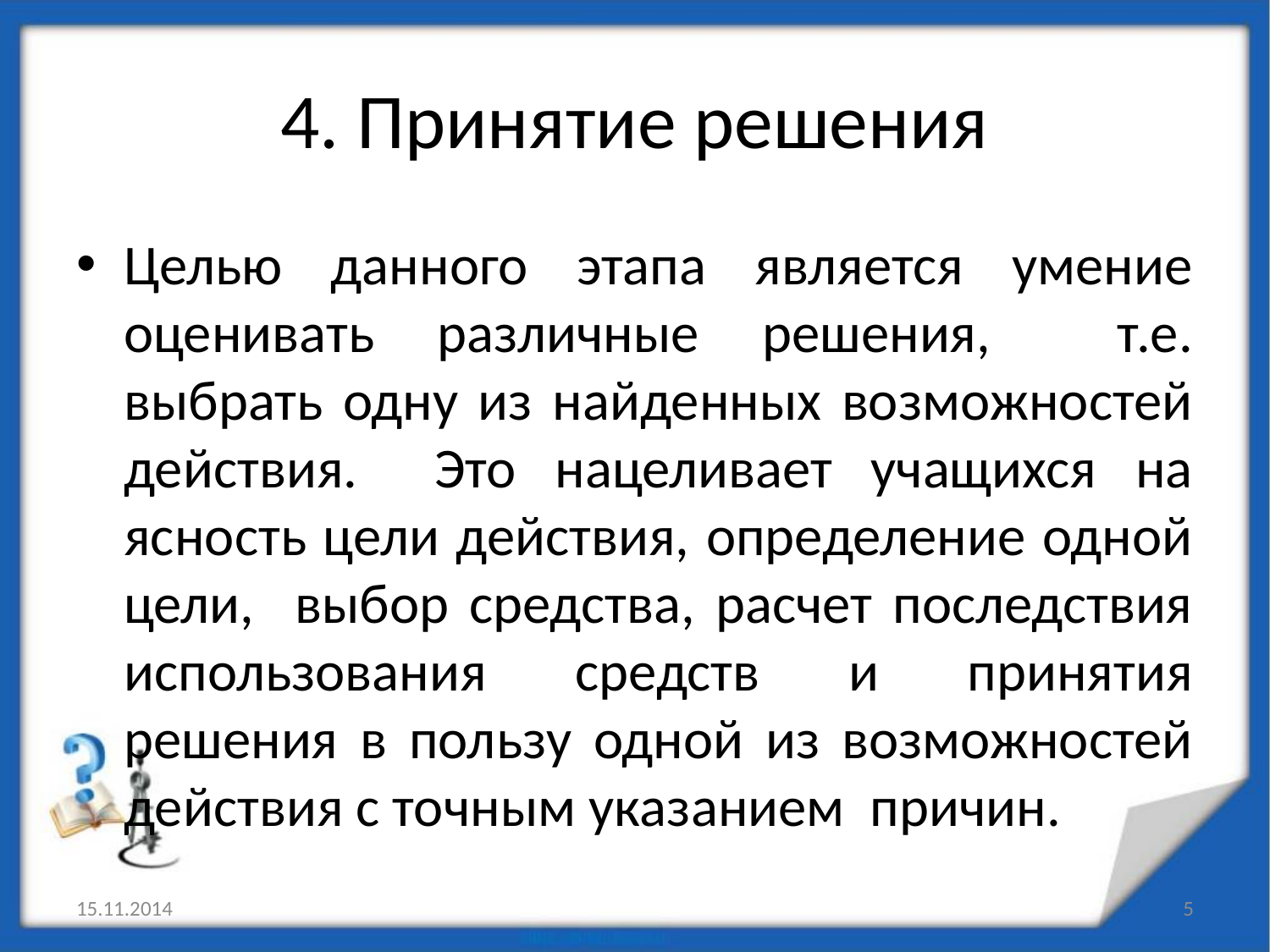

# 4. Принятие решения
Целью данного этапа является умение оценивать различные решения,  т.е. выбрать одну из найденных возможностей действия.  Это нацеливает учащихся на ясность цели действия, определение одной цели,  выбор средства, расчет последствия использования средств и принятия решения в пользу одной из возможностей действия с точным указанием  причин.

15.11.2014
5